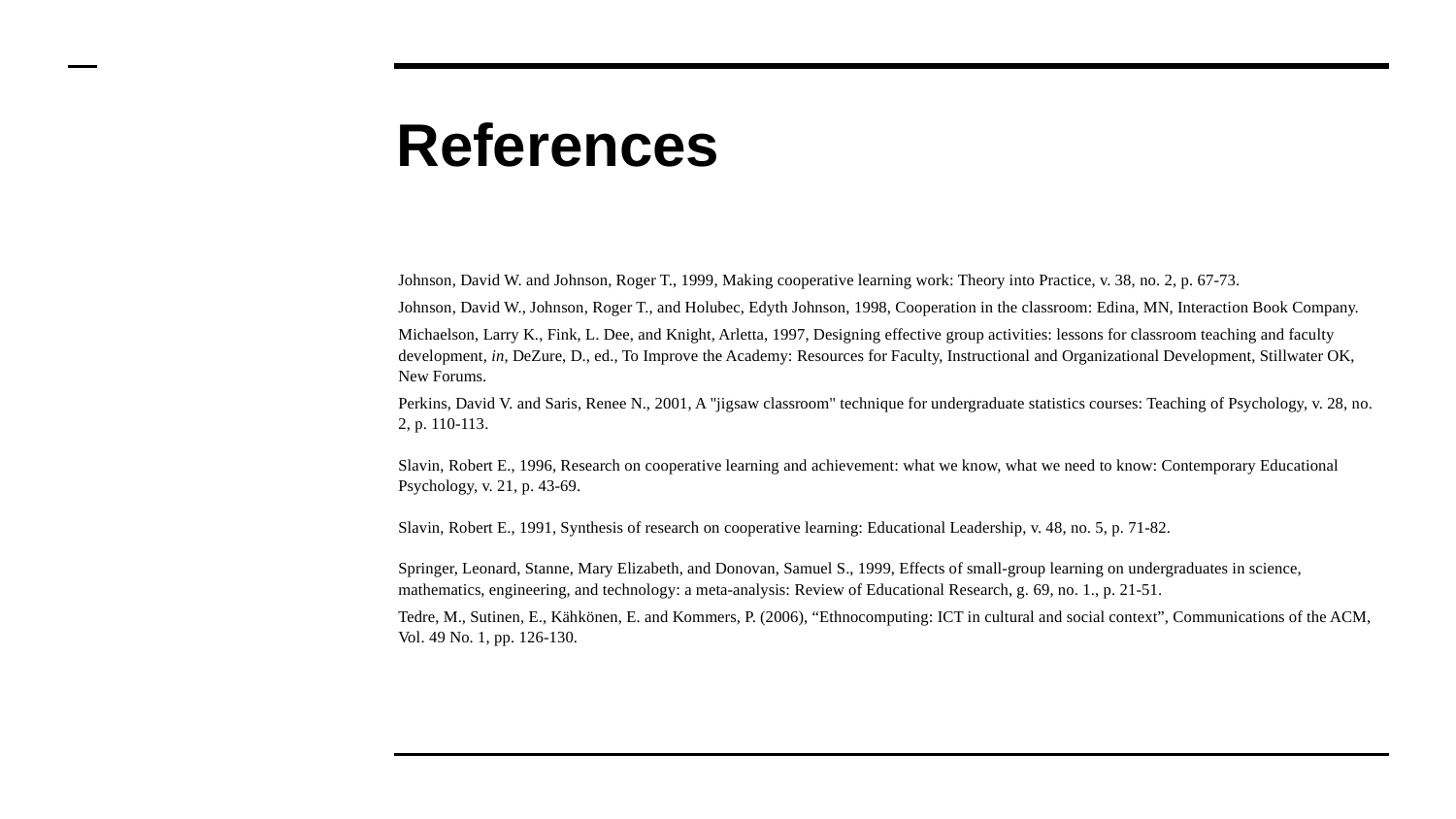

# References
Johnson, David W. and Johnson, Roger T., 1999, Making cooperative learning work: Theory into Practice, v. 38, no. 2, p. 67-73.
Johnson, David W., Johnson, Roger T., and Holubec, Edyth Johnson, 1998, Cooperation in the classroom: Edina, MN, Interaction Book Company.
Michaelson, Larry K., Fink, L. Dee, and Knight, Arletta, 1997, Designing effective group activities: lessons for classroom teaching and faculty development, in, DeZure, D., ed., To Improve the Academy: Resources for Faculty, Instructional and Organizational Development, Stillwater OK, New Forums.
Perkins, David V. and Saris, Renee N., 2001, A "jigsaw classroom" technique for undergraduate statistics courses: Teaching of Psychology, v. 28, no. 2, p. 110-113.
Slavin, Robert E., 1996, Research on cooperative learning and achievement: what we know, what we need to know: Contemporary Educational Psychology, v. 21, p. 43-69.
Slavin, Robert E., 1991, Synthesis of research on cooperative learning: Educational Leadership, v. 48, no. 5, p. 71-82.
Springer, Leonard, Stanne, Mary Elizabeth, and Donovan, Samuel S., 1999, Effects of small-group learning on undergraduates in science, mathematics, engineering, and technology: a meta-analysis: Review of Educational Research, g. 69, no. 1., p. 21-51.
Tedre, M., Sutinen, E., Kähkönen, E. and Kommers, P. (2006), “Ethnocomputing: ICT in cultural and social context”, Communications of the ACM, Vol. 49 No. 1, pp. 126-130.